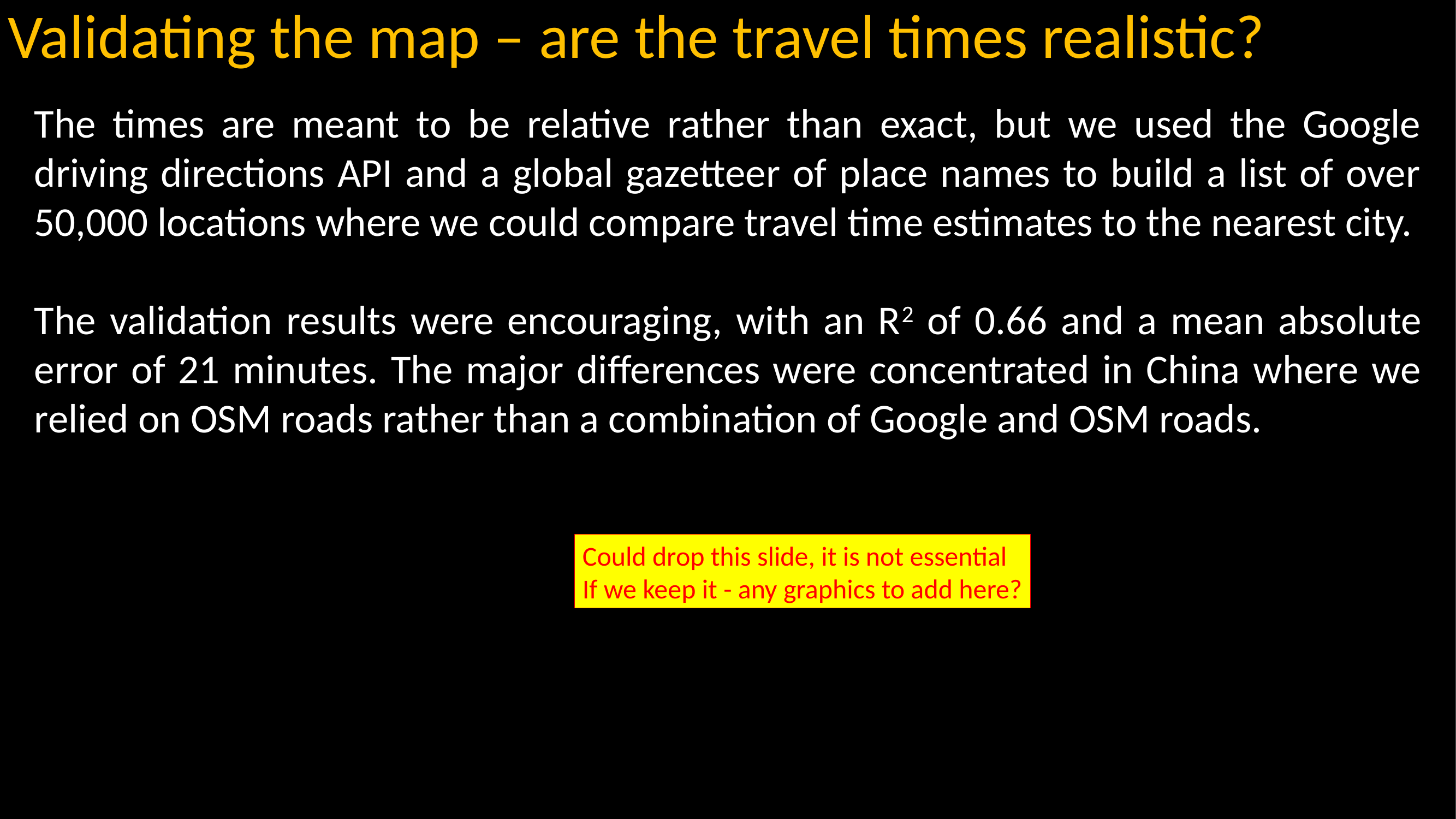

Validating the map – are the travel times realistic?
The times are meant to be relative rather than exact, but we used the Google driving directions API and a global gazetteer of place names to build a list of over 50,000 locations where we could compare travel time estimates to the nearest city.

The validation results were encouraging, with an R2 of 0.66 and a mean absolute error of 21 minutes. The major differences were concentrated in China where we relied on OSM roads rather than a combination of Google and OSM roads.
Could drop this slide, it is not essential
If we keep it - any graphics to add here?